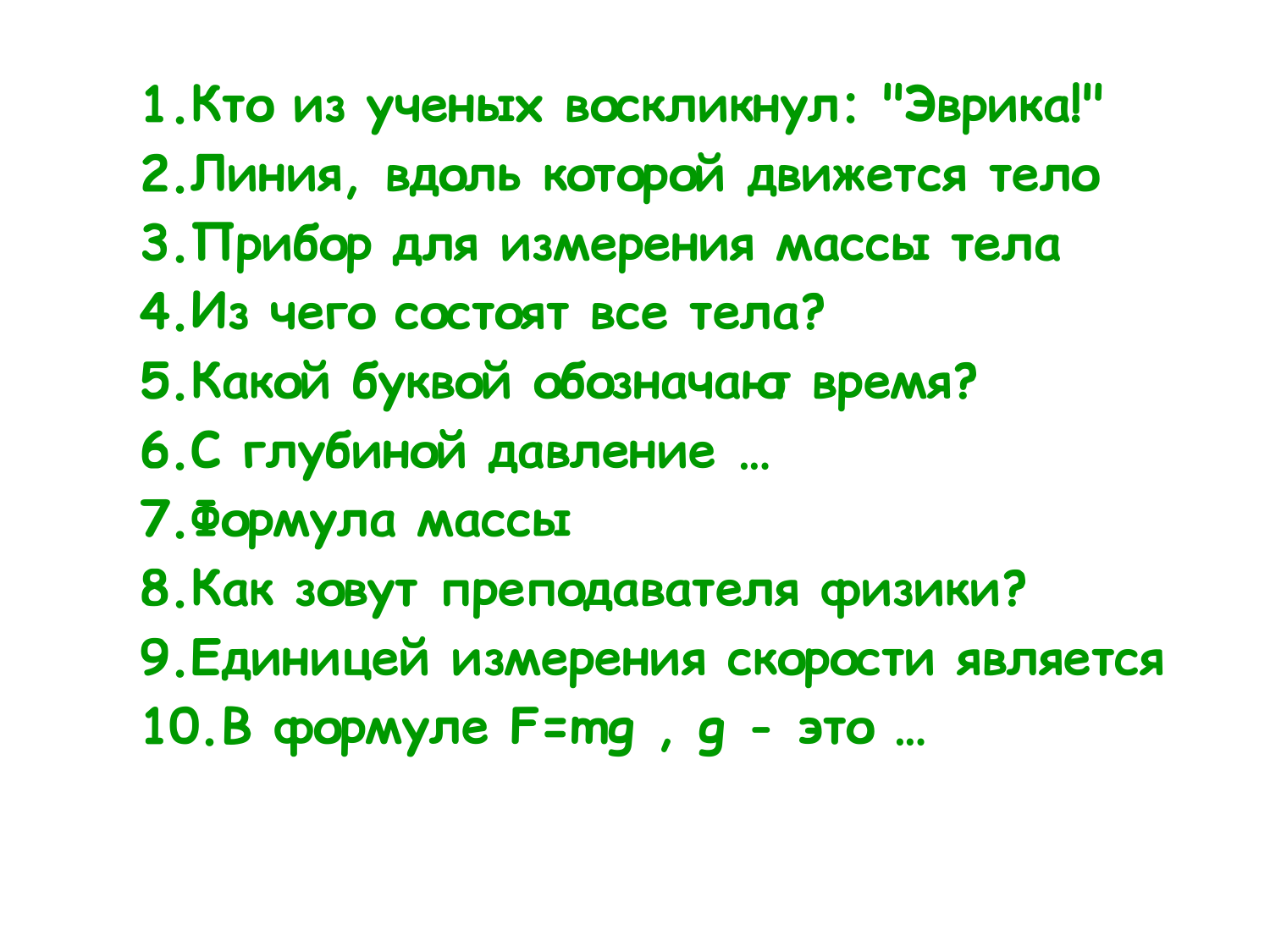

1.Кто из ученых воскликнул: "Эврика!"
2.Линия, вдоль которой движется тело
3.Прибор для измерения массы тела
4.Из чего состоят все тела?
5.Какой буквой обозначают время?
6.С глубиной давление …
7.Формула массы
8.Как зовут преподавателя физики?
9.Единицей измерения скорости является
10.В формуле F=mg , g - это …